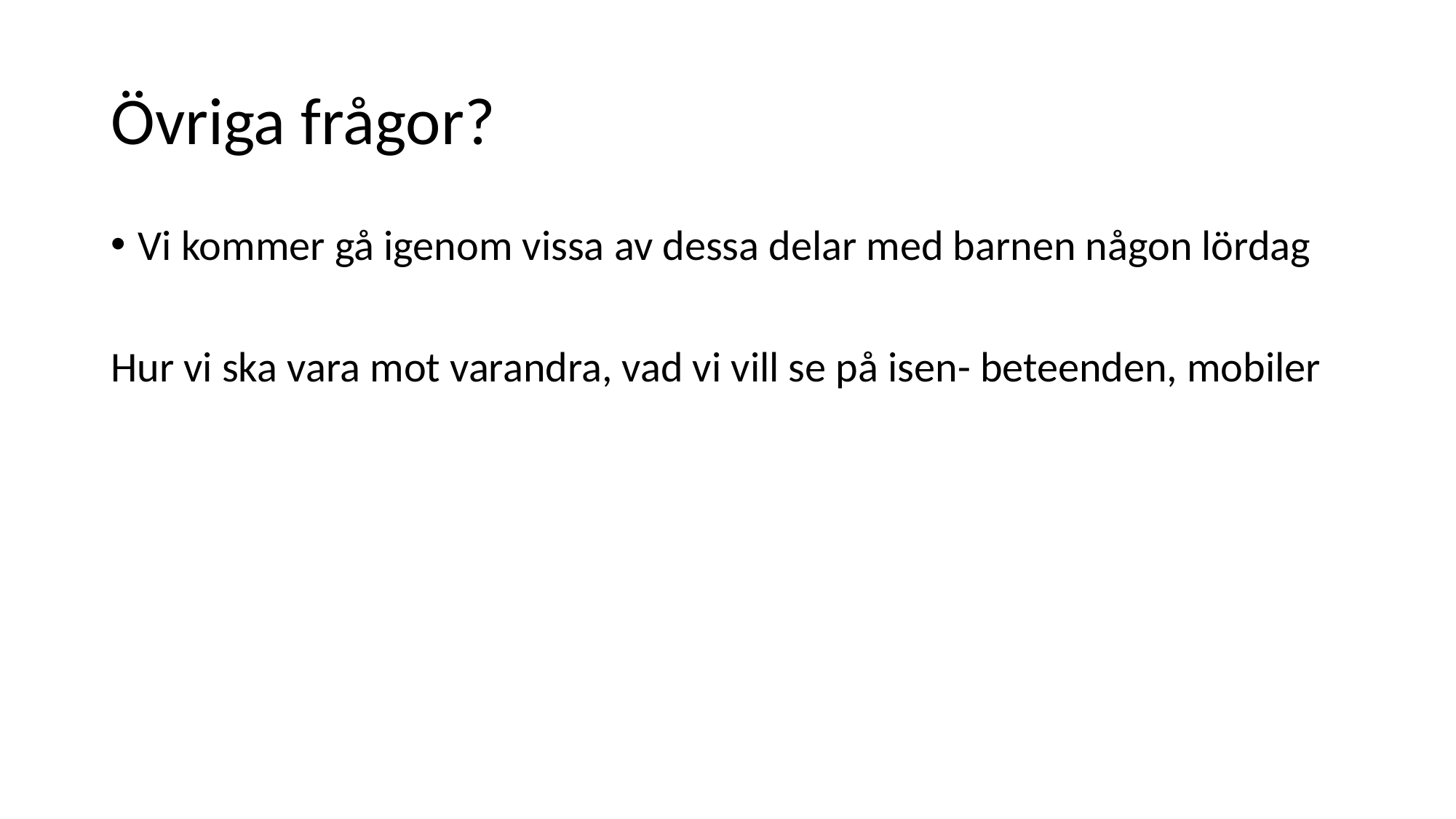

# Övriga frågor?
Vi kommer gå igenom vissa av dessa delar med barnen någon lördag

Hur vi ska vara mot varandra, vad vi vill se på isen- beteenden, mobiler